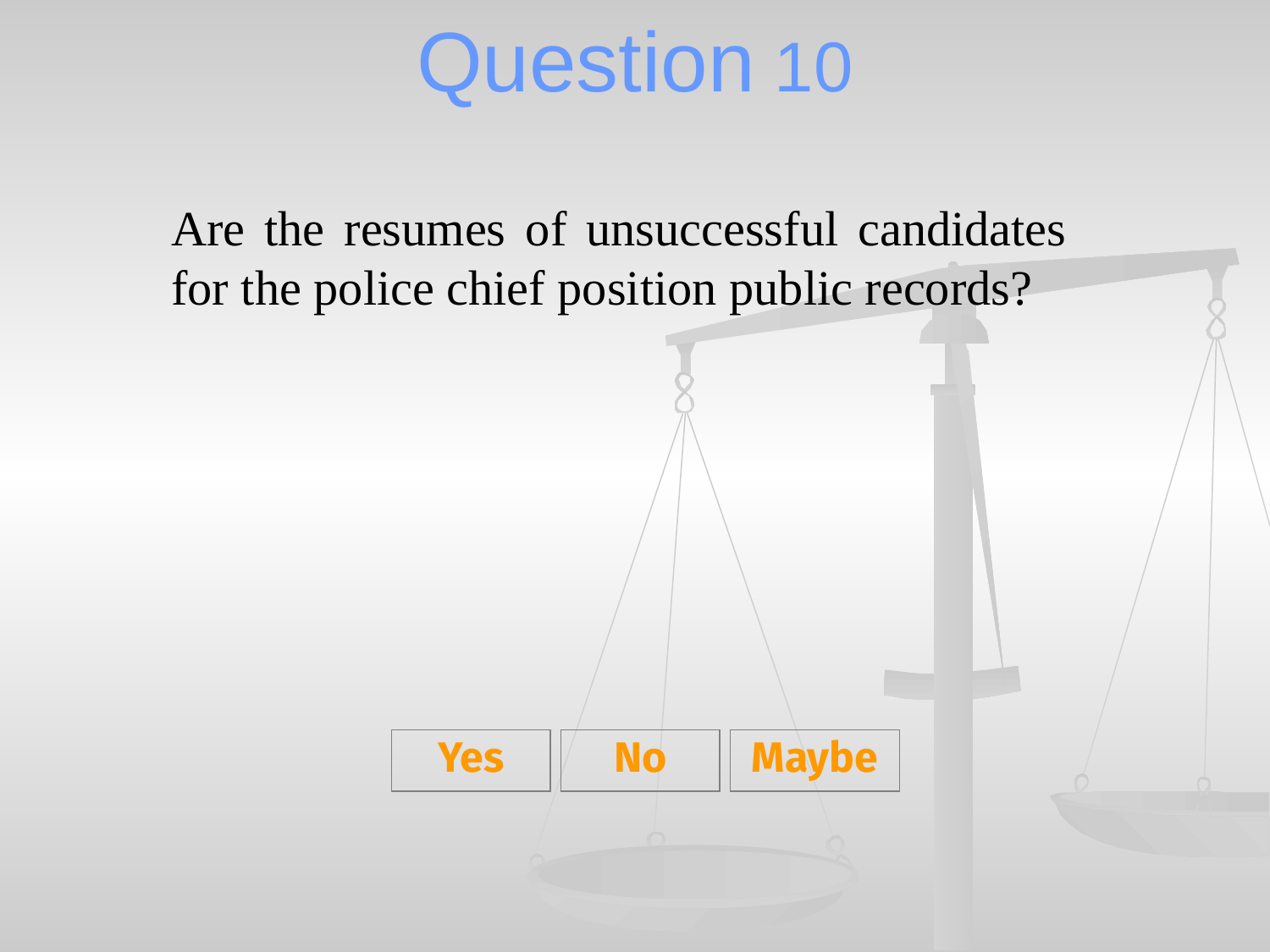

# Question 10
Are the resumes of unsuccessful candidates for the police chief position public records?
Yes
No
Maybe